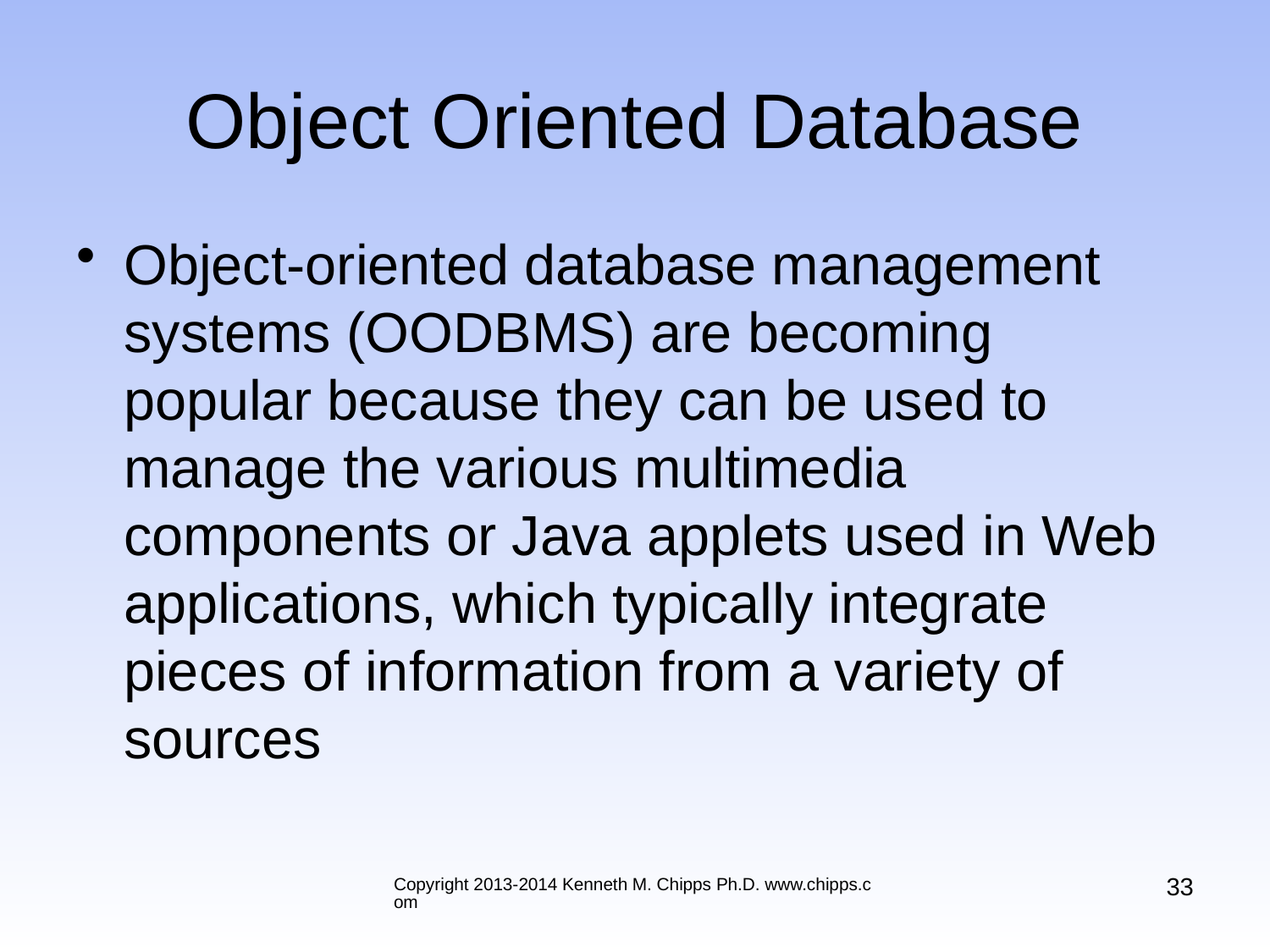

# Object Oriented Database
Object-oriented database management systems (OODBMS) are becoming popular because they can be used to manage the various multimedia components or Java applets used in Web applications, which typically integrate pieces of information from a variety of sources
33
Copyright 2013-2014 Kenneth M. Chipps Ph.D. www.chipps.com